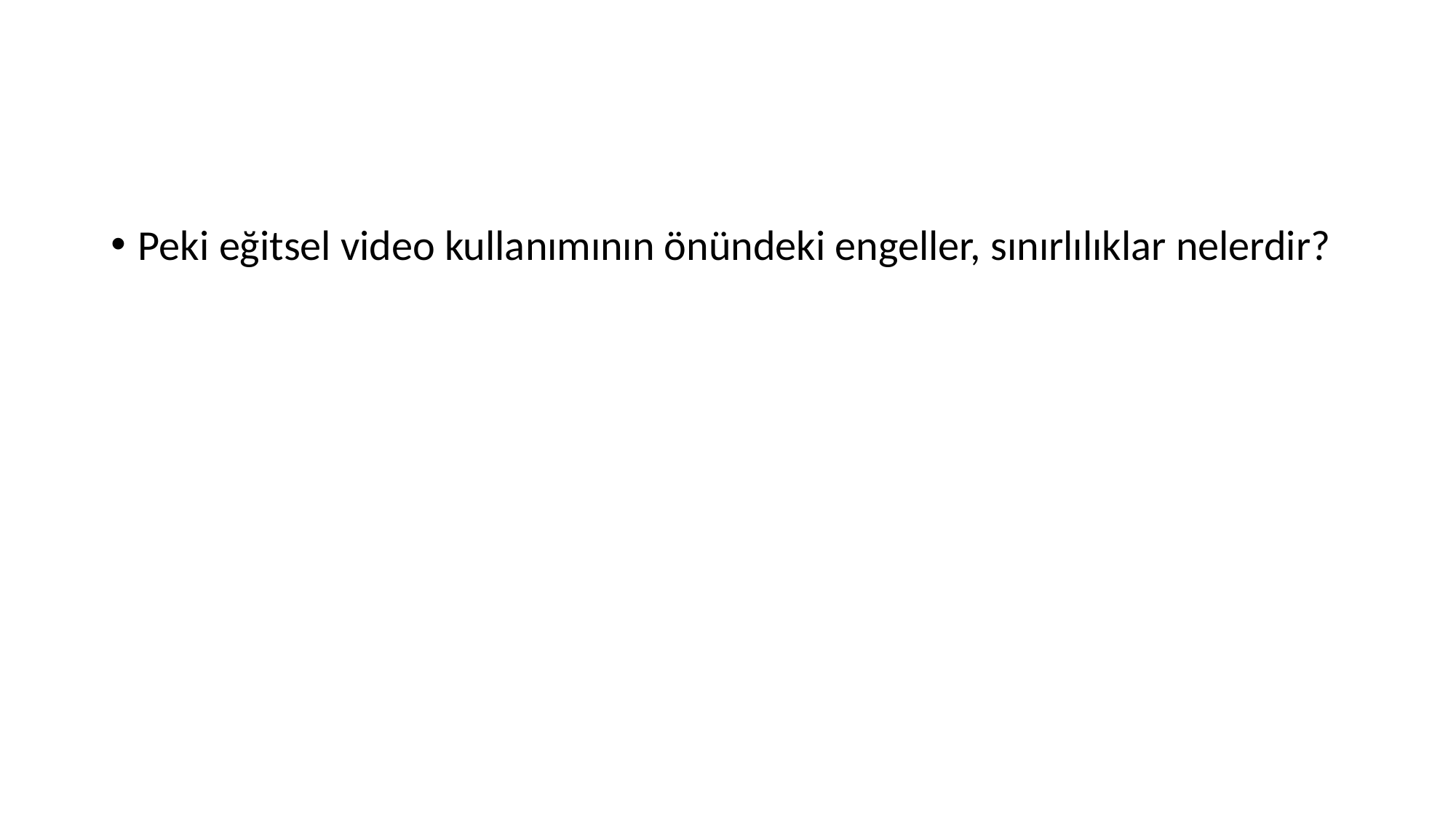

#
Peki eğitsel video kullanımının önündeki engeller, sınırlılıklar nelerdir?